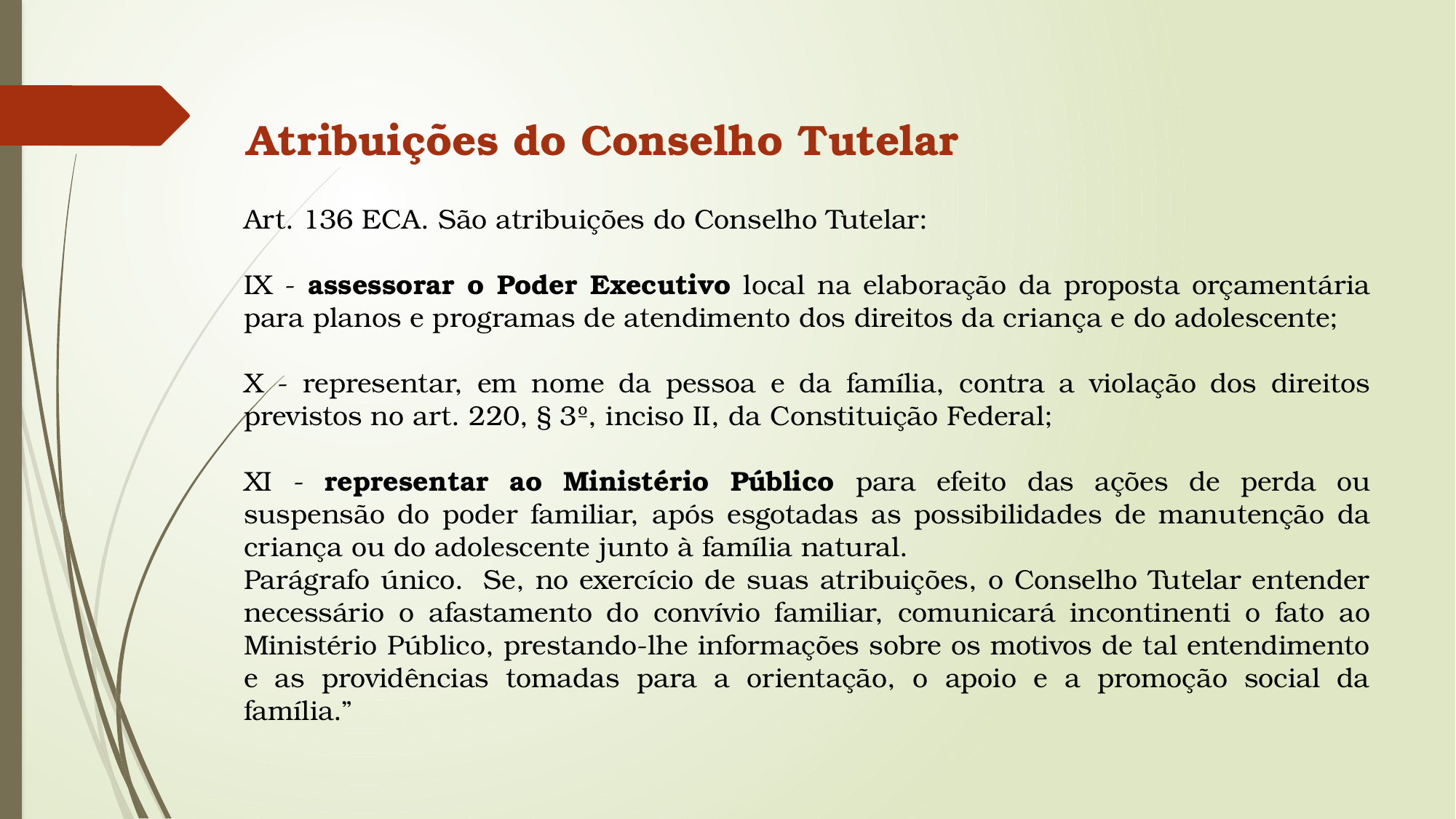

Atribuições do Conselho Tutelar
Art. 136 ECA. São atribuições do Conselho Tutelar:

IX - assessorar o Poder Executivo local na elaboração da proposta orçamentária para planos e programas de atendimento dos direitos da criança e do adolescente;

X - representar, em nome da pessoa e da família, contra a violação dos direitos previstos no art. 220, § 3º, inciso II, da Constituição Federal;

XI - representar ao Ministério Público para efeito das ações de perda ou suspensão do poder familiar, após esgotadas as possibilidades de manutenção da criança ou do adolescente junto à família natural.
Parágrafo único.  Se, no exercício de suas atribuições, o Conselho Tutelar entender necessário o afastamento do convívio familiar, comunicará incontinenti o fato ao Ministério Público, prestando-lhe informações sobre os motivos de tal entendimento e as providências tomadas para a orientação, o apoio e a promoção social da família.”